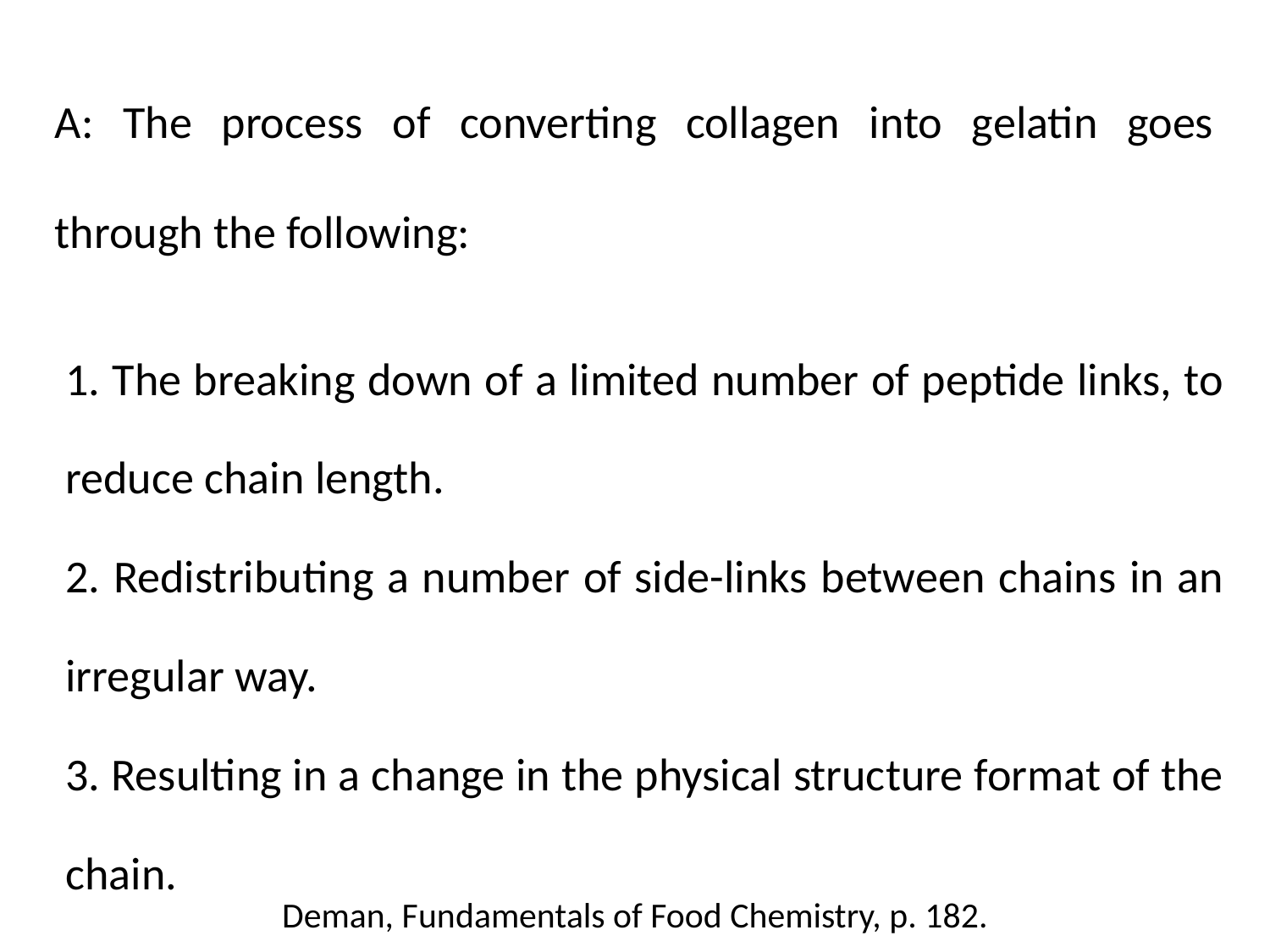

A: The process of converting collagen into gelatin goes through the following:

1. The breaking down of a limited number of peptide links, to reduce chain length.
2. Redistributing a number of side-links between chains in an irregular way.
3. Resulting in a change in the physical structure format of the chain.
Deman, Fundamentals of Food Chemistry, p. 182.